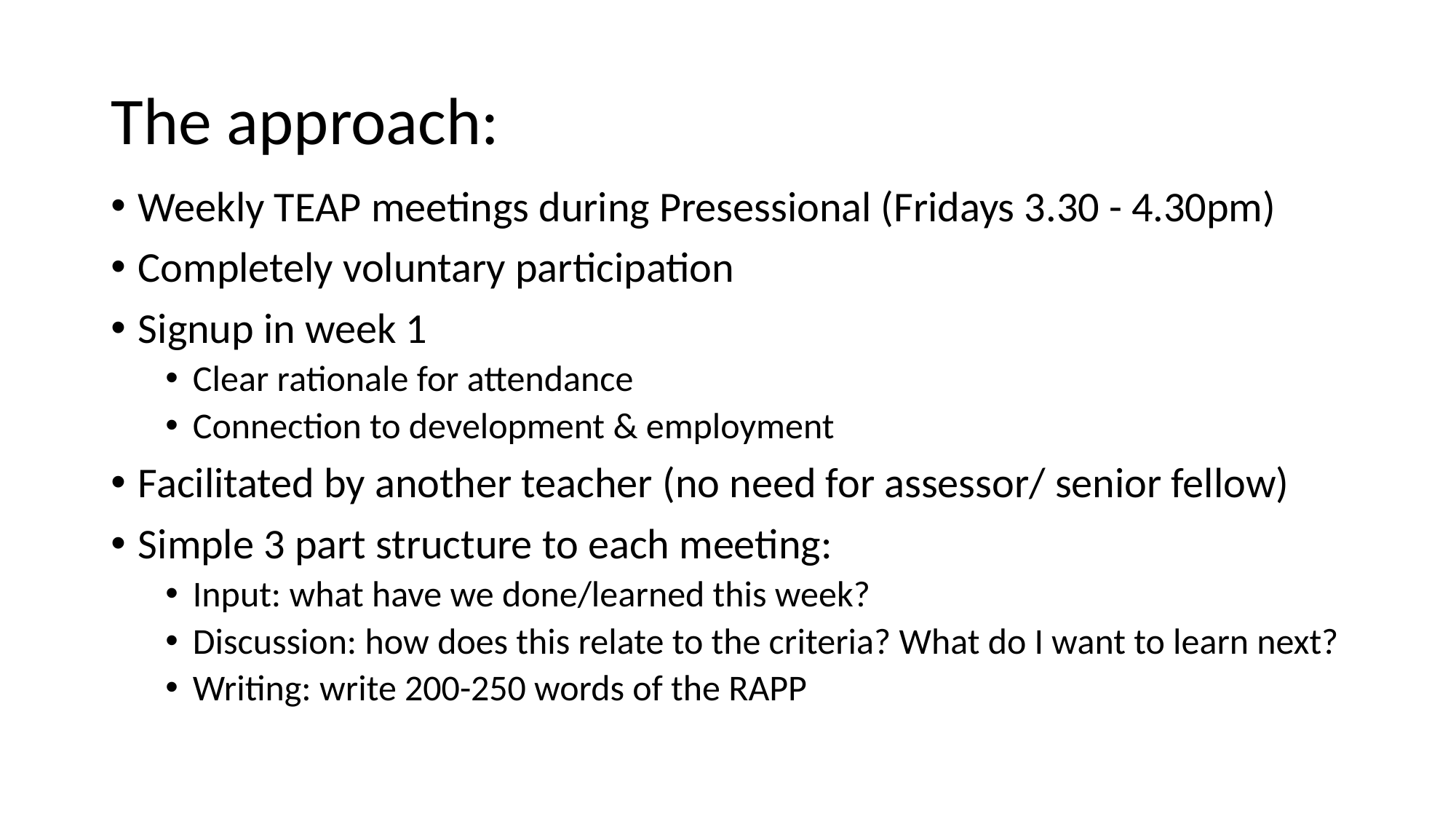

# The approach:
Weekly TEAP meetings during Presessional (Fridays 3.30 - 4.30pm)
Completely voluntary participation
Signup in week 1
Clear rationale for attendance
Connection to development & employment
Facilitated by another teacher (no need for assessor/ senior fellow)
Simple 3 part structure to each meeting:
Input: what have we done/learned this week?
Discussion: how does this relate to the criteria? What do I want to learn next?
Writing: write 200-250 words of the RAPP